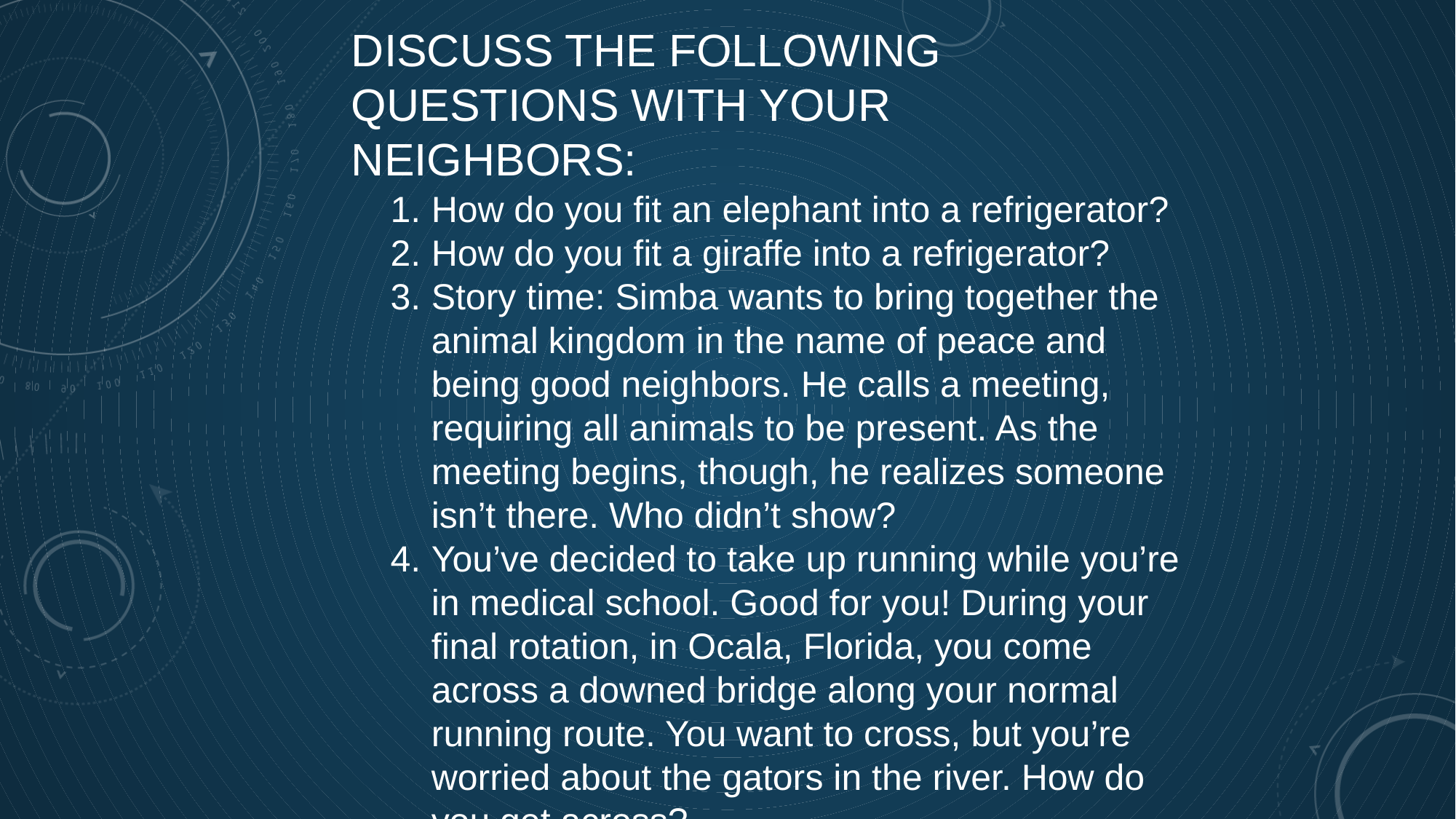

# Discuss the following questions with your neighbors:
How do you fit an elephant into a refrigerator?
How do you fit a giraffe into a refrigerator?
Story time: Simba wants to bring together the animal kingdom in the name of peace and being good neighbors. He calls a meeting, requiring all animals to be present. As the meeting begins, though, he realizes someone isn’t there. Who didn’t show?
You’ve decided to take up running while you’re in medical school. Good for you! During your final rotation, in Ocala, Florida, you come across a downed bridge along your normal running route. You want to cross, but you’re worried about the gators in the river. How do you get across?